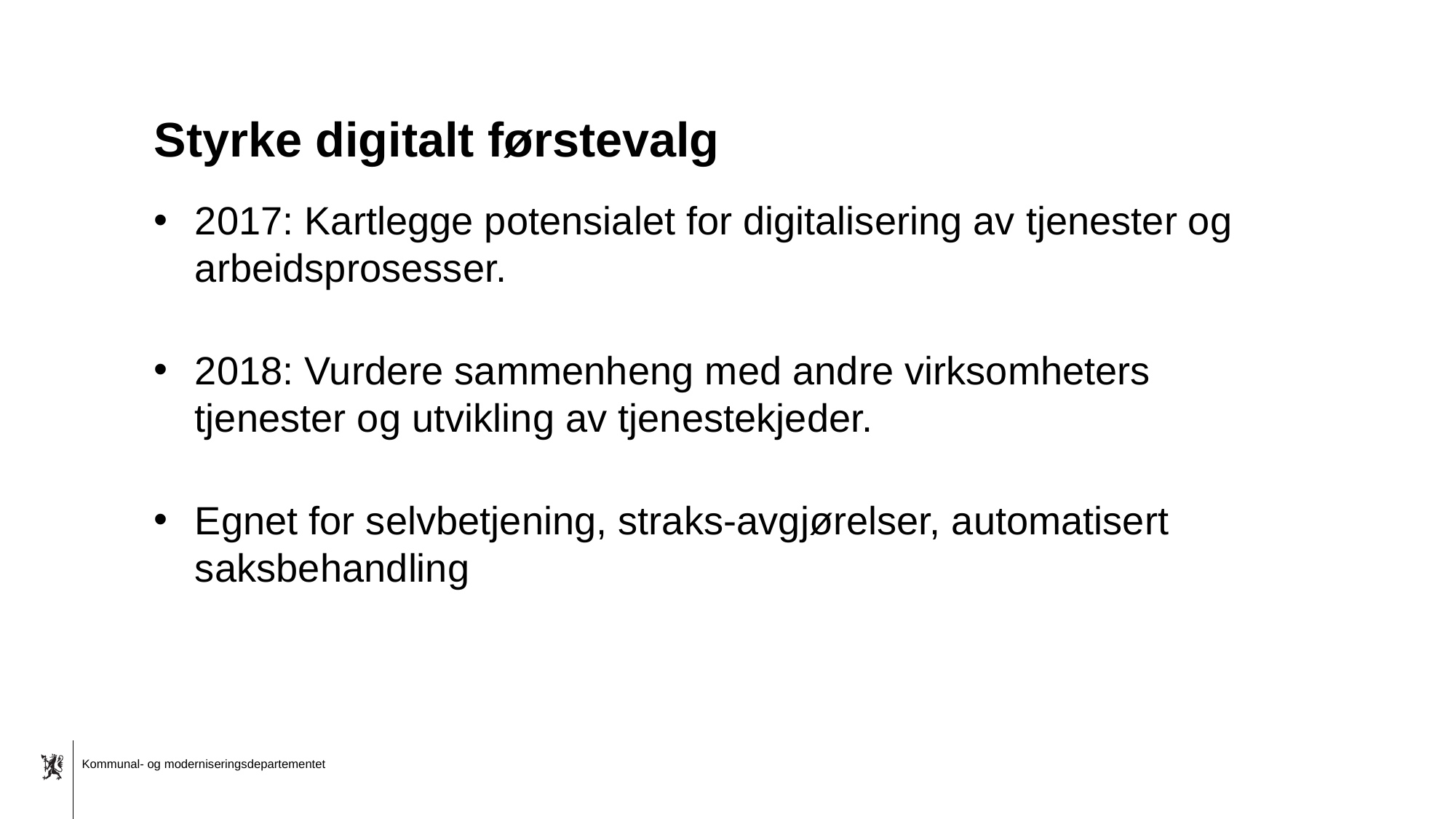

# Styrke digitalt førstevalg
2017: Kartlegge potensialet for digitalisering av tjenester og arbeidsprosesser.
2018: Vurdere sammenheng med andre virksomheters tjenester og utvikling av tjenestekjeder.
Egnet for selvbetjening, straks-avgjørelser, automatisert saksbehandling